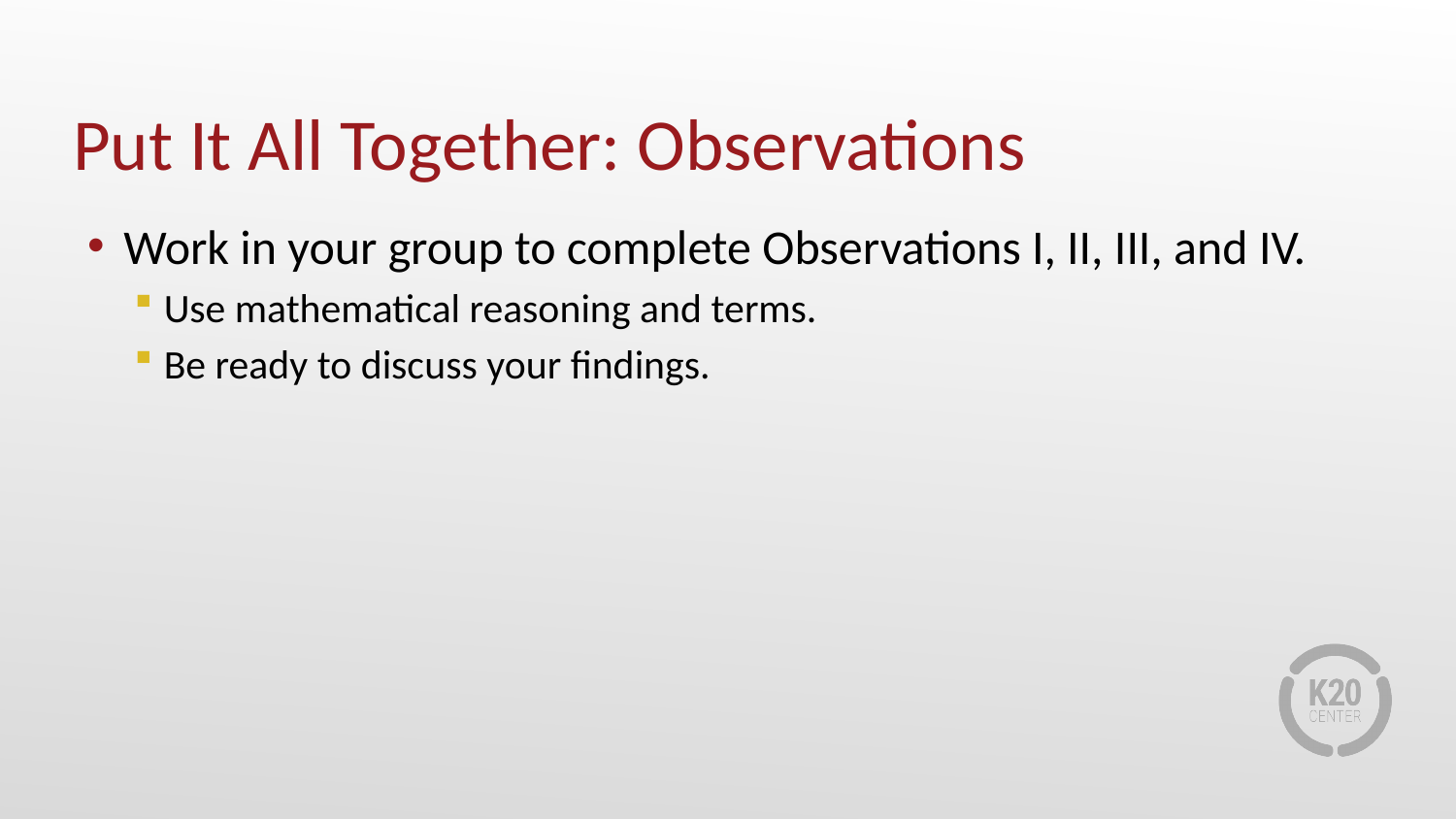

# Put It All Together: Observations
Work in your group to complete Observations I, II, III, and IV.
Use mathematical reasoning and terms.
Be ready to discuss your findings.